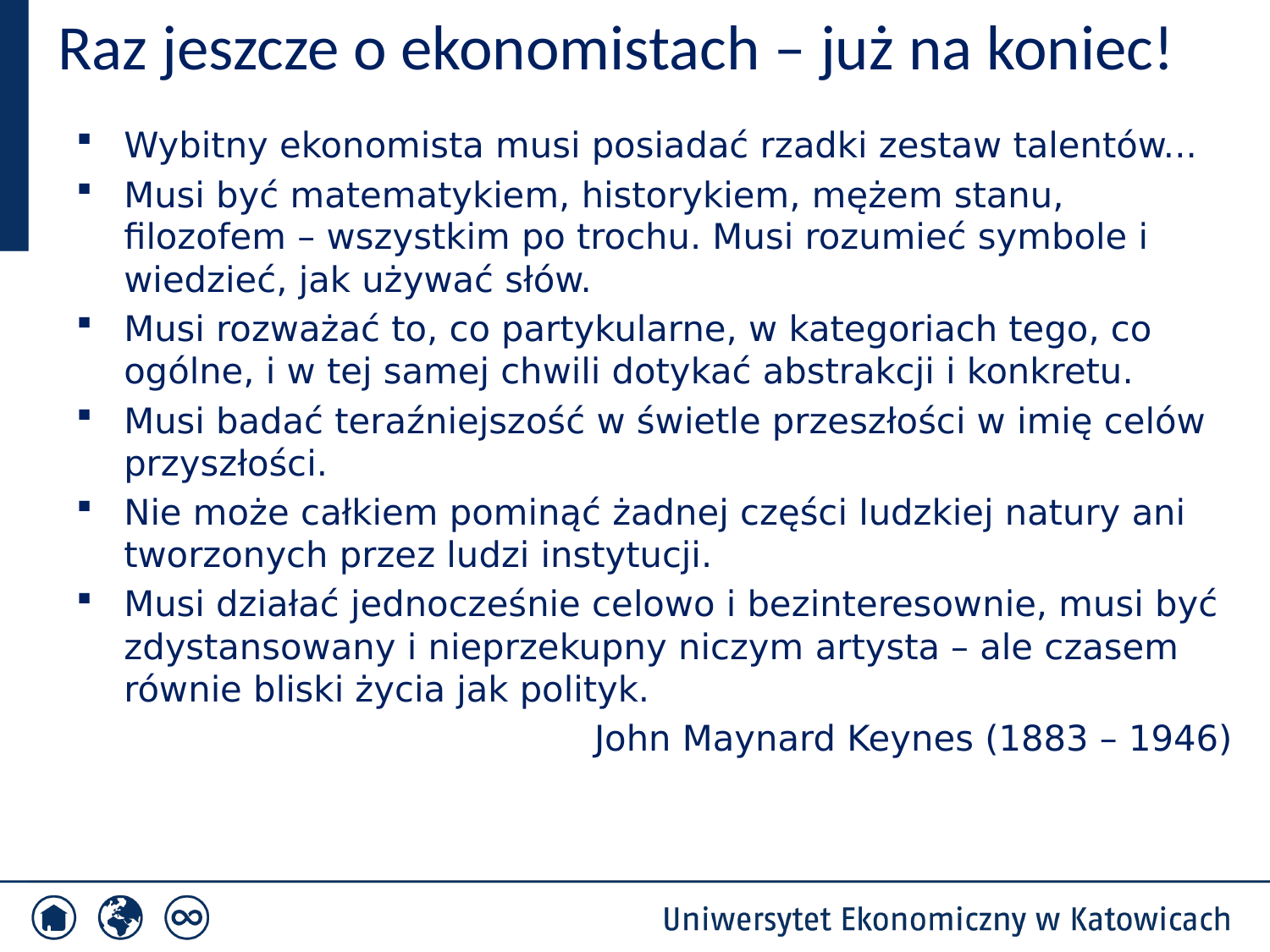

Raz jeszcze o ekonomistach – już na koniec!
Wybitny ekonomista musi posiadać rzadki zestaw talentów...
Musi być matematykiem, historykiem, mężem stanu, filozofem – wszystkim po trochu. Musi rozumieć symbole i wiedzieć, jak używać słów.
Musi rozważać to, co partykularne, w kategoriach tego, co ogólne, i w tej samej chwili dotykać abstrakcji i konkretu.
Musi badać teraźniejszość w świetle przeszłości w imię celów przyszłości.
Nie może całkiem pominąć żadnej części ludzkiej natury ani tworzonych przez ludzi instytucji.
Musi działać jednocześnie celowo i bezinteresownie, musi być zdystansowany i nieprzekupny niczym artysta – ale czasem równie bliski życia jak polityk.
		John Maynard Keynes (1883 – 1946)